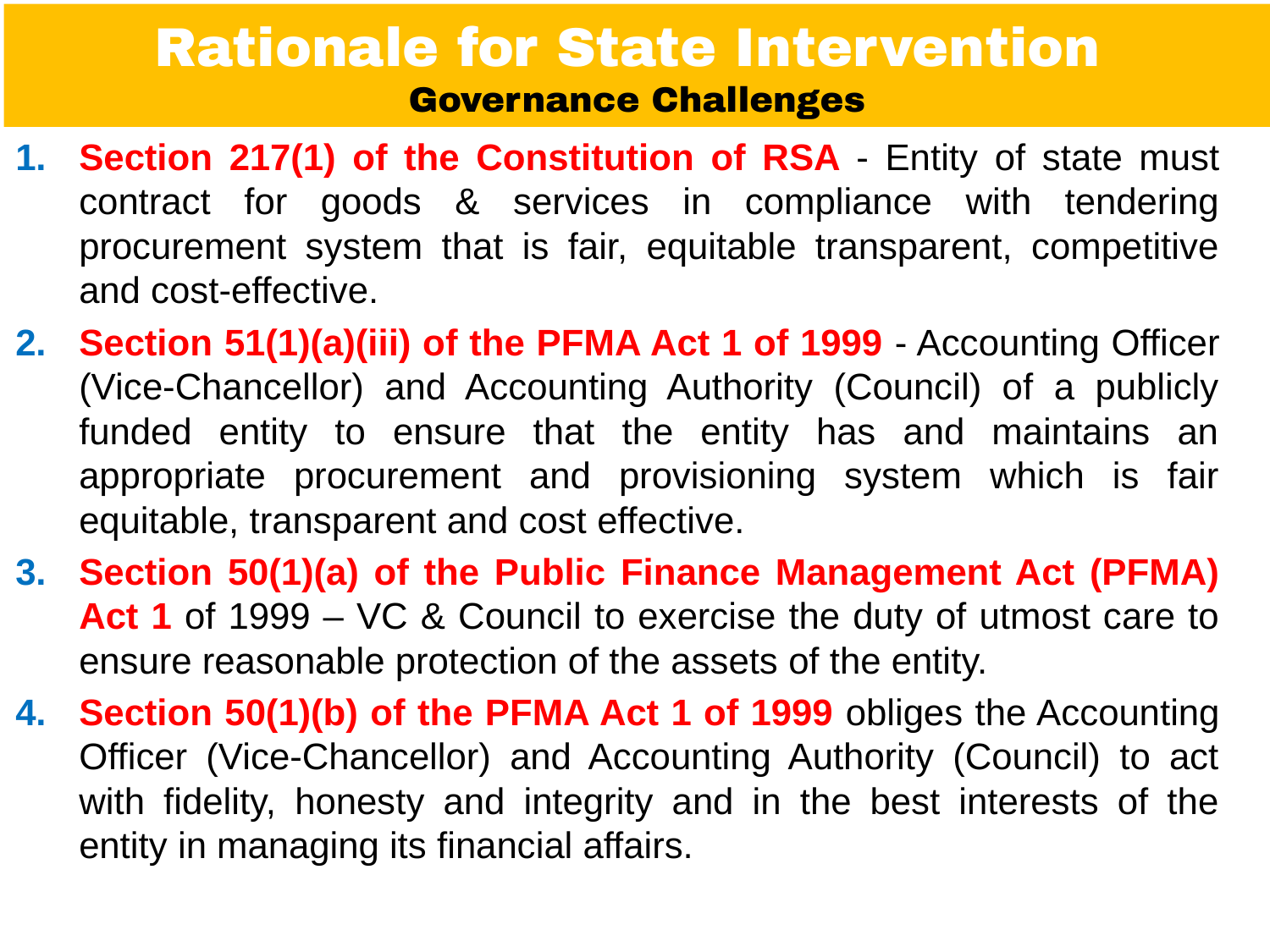

# Rationale for State Intervention Governance Challenges
Section 217(1) of the Constitution of RSA - Entity of state must contract for goods & services in compliance with tendering procurement system that is fair, equitable transparent, competitive and cost-effective.
Section 51(1)(a)(iii) of the PFMA Act 1 of 1999 - Accounting Officer (Vice-Chancellor) and Accounting Authority (Council) of a publicly funded entity to ensure that the entity has and maintains an appropriate procurement and provisioning system which is fair equitable, transparent and cost effective.
Section 50(1)(a) of the Public Finance Management Act (PFMA) Act 1 of 1999 – VC & Council to exercise the duty of utmost care to ensure reasonable protection of the assets of the entity.
Section 50(1)(b) of the PFMA Act 1 of 1999 obliges the Accounting Officer (Vice-Chancellor) and Accounting Authority (Council) to act with fidelity, honesty and integrity and in the best interests of the entity in managing its financial affairs.